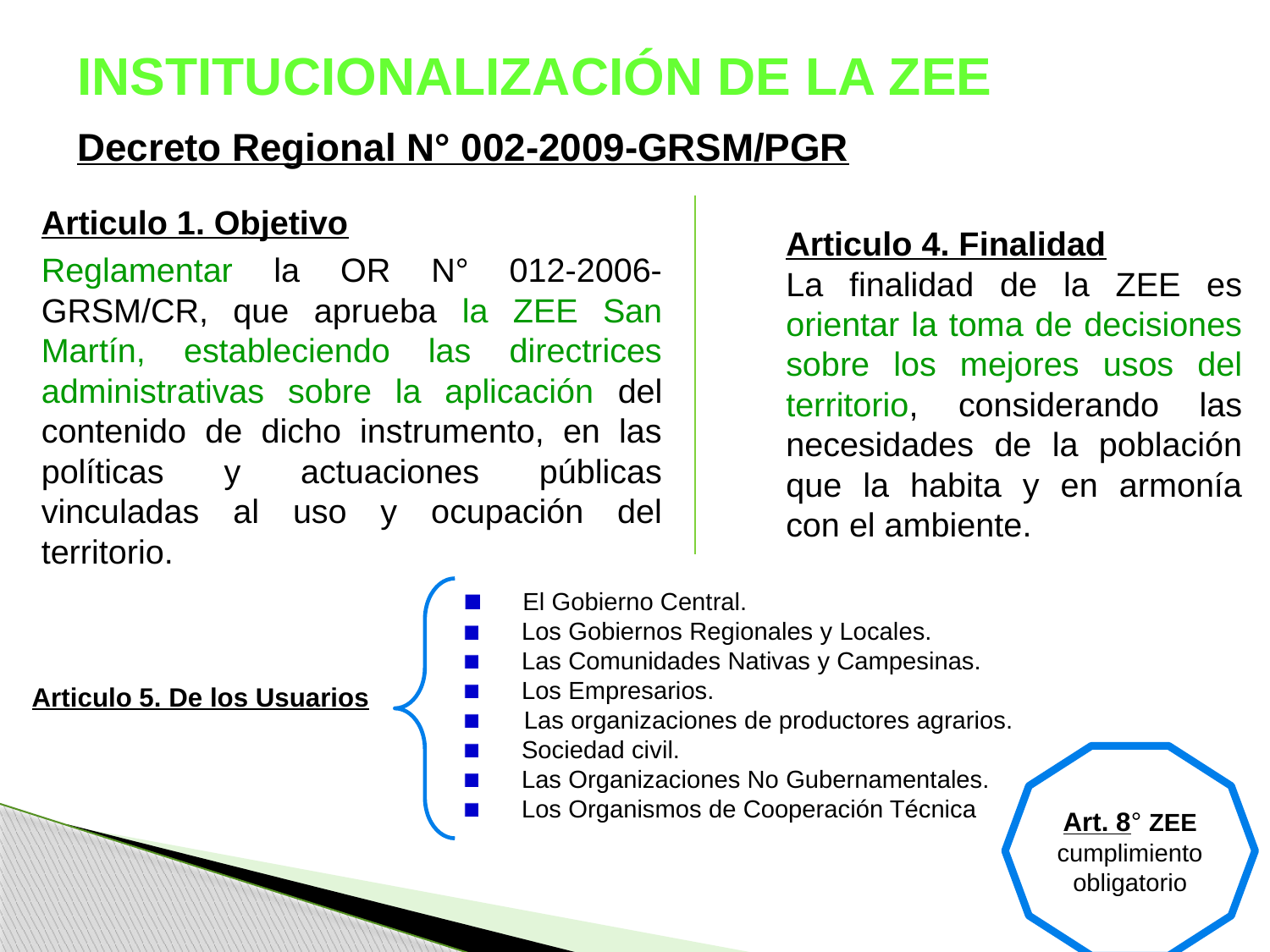

INSTITUCIONALIZACIÓN DE LA ZEE
Decreto Regional N° 002-2009-GRSM/PGR

Articulo 4. Finalidad
La finalidad de la ZEE es orientar la toma de decisiones sobre los mejores usos del territorio, considerando las necesidades de la población que la habita y en armonía con el ambiente.
Articulo 1. Objetivo
Reglamentar la OR N° 012-2006-GRSM/CR, que aprueba la ZEE San Martín, estableciendo las directrices administrativas sobre la aplicación del contenido de dicho instrumento, en las políticas y actuaciones públicas vinculadas al uso y ocupación del territorio.

Articulo 5. De los Usuarios
   El Gobierno Central.
   Los Gobiernos Regionales y Locales.
   Las Comunidades Nativas y Campesinas.
   Los Empresarios.
  Las organizaciones de productores agrarios.
   Sociedad civil.
   Las Organizaciones No Gubernamentales.
   Los Organismos de Cooperación Técnica

Articulo 5. De los Usuarios
Art. 8° ZEE cumplimiento obligatorio